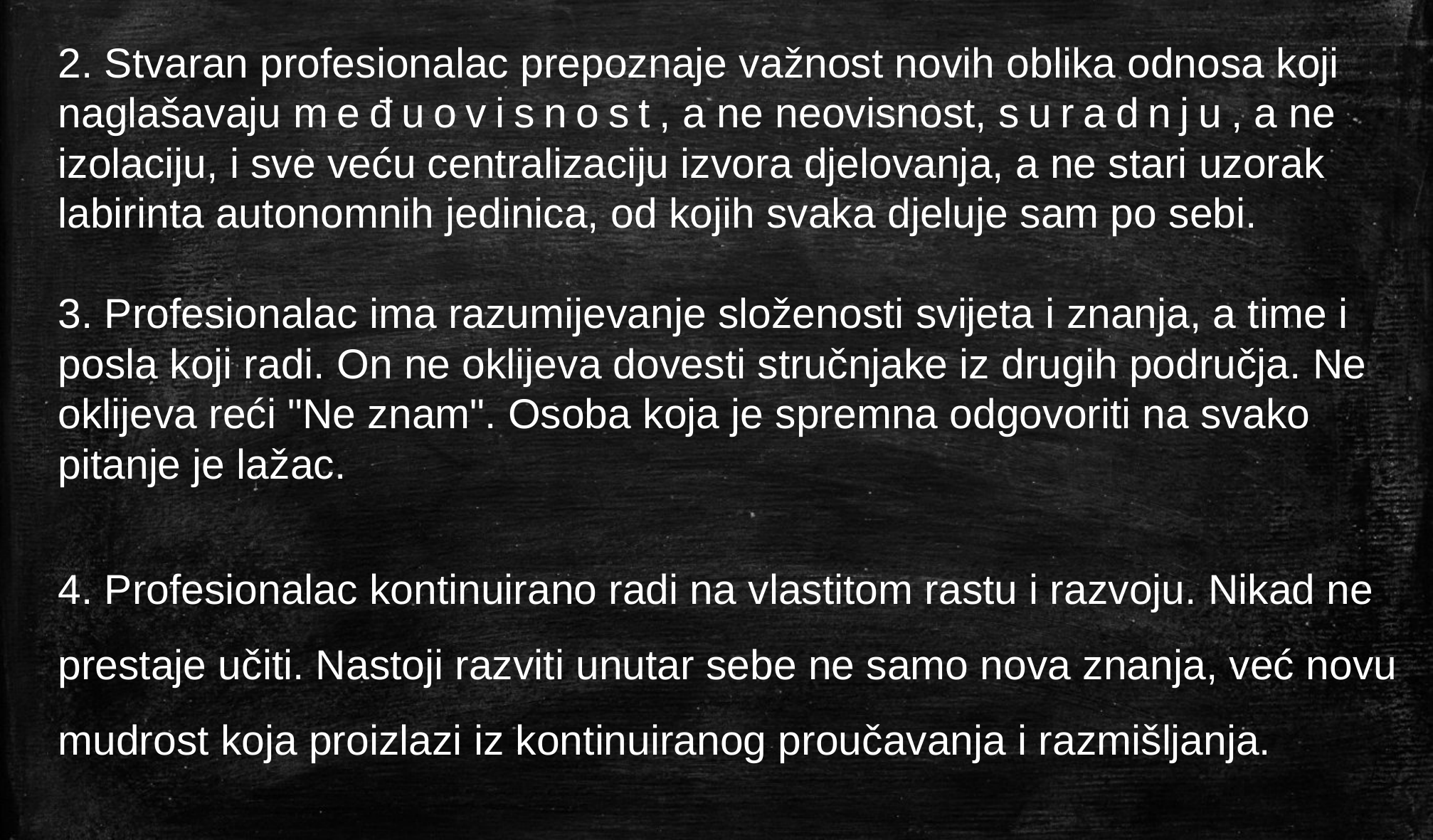

2. Stvaran profesionalac prepoznaje važnost novih oblika odnosa koji naglašavaju međuovisnost, a ne neovisnost, suradnju, a ne izolaciju, i sve veću centralizaciju izvora djelovanja, a ne stari uzorak labirinta autonomnih jedinica, od kojih svaka djeluje sam po sebi.

3. Profesionalac ima razumijevanje složenosti svijeta i znanja, a time i posla koji radi. On ne oklijeva dovesti stručnjake iz drugih područja. Ne oklijeva reći "Ne znam". Osoba koja je spremna odgovoriti na svako pitanje je lažac.

4. Profesionalac kontinuirano radi na vlastitom rastu i razvoju. Nikad ne prestaje učiti. Nastoji razviti unutar sebe ne samo nova znanja, već novu mudrost koja proizlazi iz kontinuiranog proučavanja i razmišljanja.